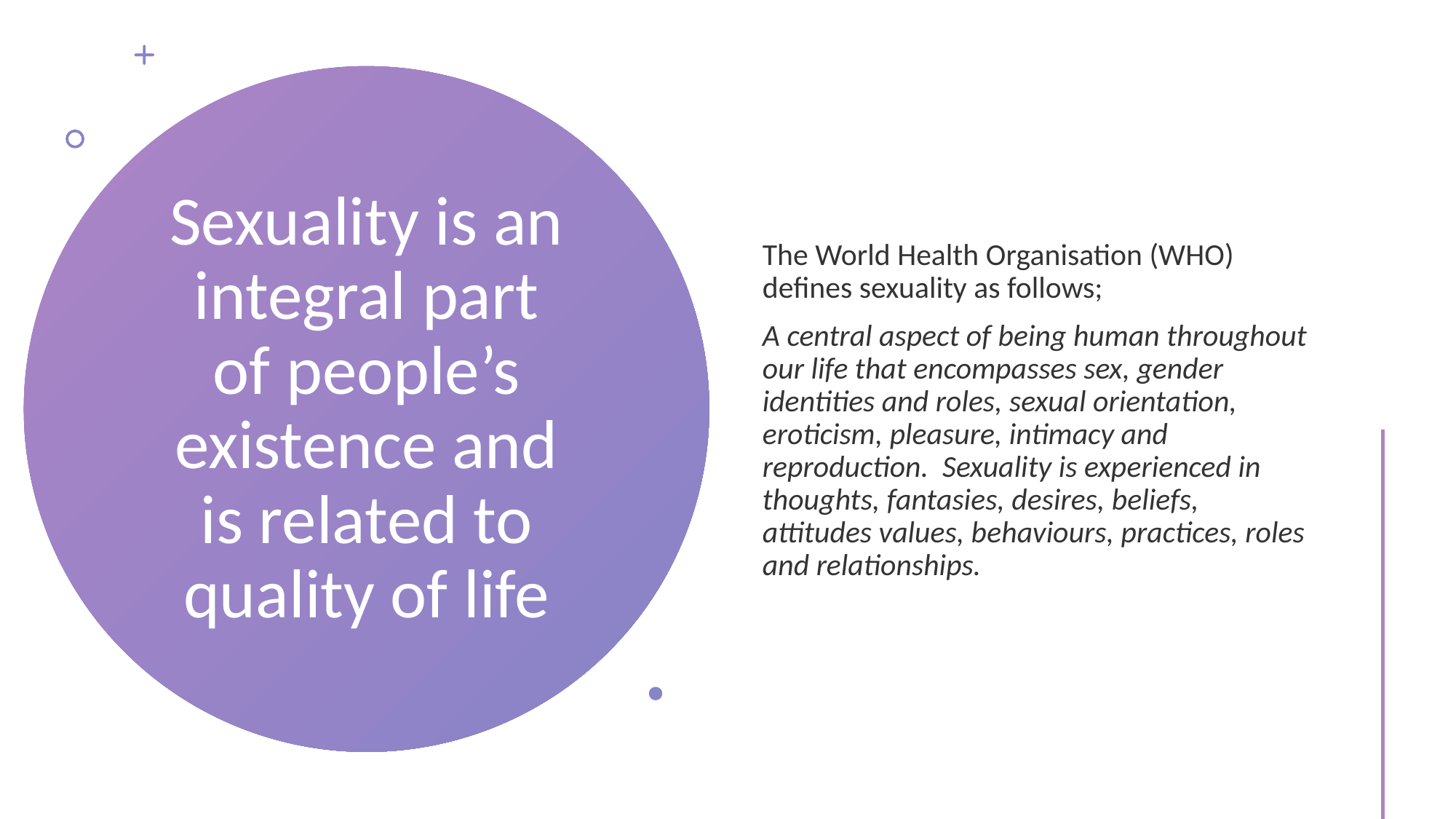

The World Health Organisation (WHO) defines sexuality as follows;
A central aspect of being human throughout our life that encompasses sex, gender identities and roles, sexual orientation, eroticism, pleasure, intimacy and reproduction.  Sexuality is experienced in thoughts, fantasies, desires, beliefs, attitudes values, behaviours, practices, roles and relationships.

# Sexuality is an integral part of people’s existence and is related to quality of life